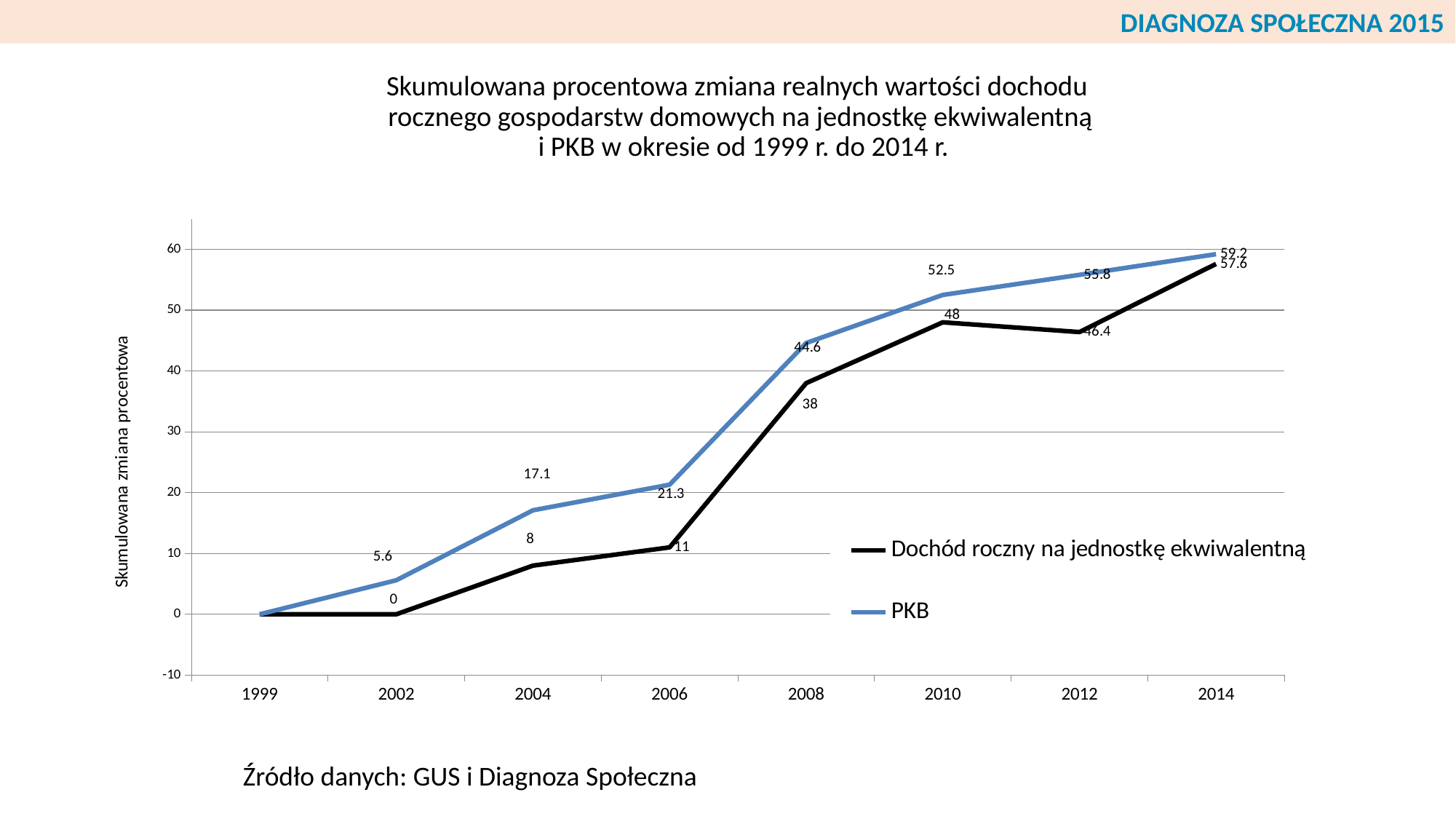

DIAGNOZA SPOŁECZNA 2015
# Skumulowana procentowa zmiana realnych wartości dochodu rocznego gospodarstw domowych na jednostkę ekwiwalentną i PKB w okresie od 1999 r. do 2014 r.

### Chart

| Category | Dochód roczny na jednostkę ekwiwalentną  | PKB |
|---|---|---|
| 1999 | 0.0 | 0.0 |
| 2002 | 0.0 | 5.6 |
| 2004 | 8.0 | 17.1 |
| 2006 | 11.0 | 21.3 |
| 2008 | 38.0 | 44.6 |
| 2010 | 48.0 | 52.5 |
| 2012 | 46.4 | 55.8 |
| 2014 | 57.6 | 59.2 |
Źródło danych: GUS i Diagnoza Społeczna